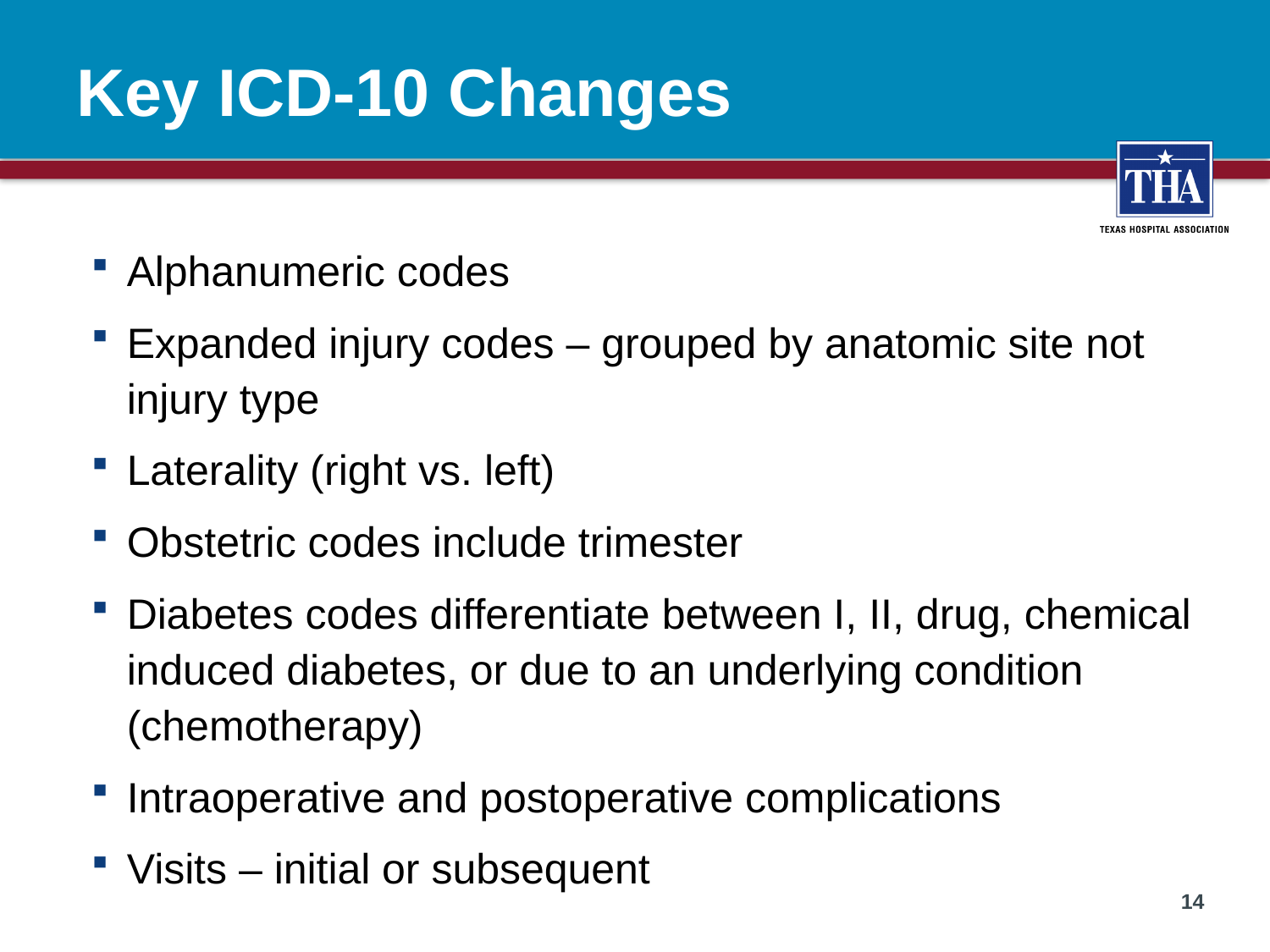

# Key ICD-10 Changes
Alphanumeric codes
Expanded injury codes – grouped by anatomic site not injury type
Laterality (right vs. left)
Obstetric codes include trimester
Diabetes codes differentiate between I, II, drug, chemical induced diabetes, or due to an underlying condition (chemotherapy)
Intraoperative and postoperative complications
Visits – initial or subsequent

14